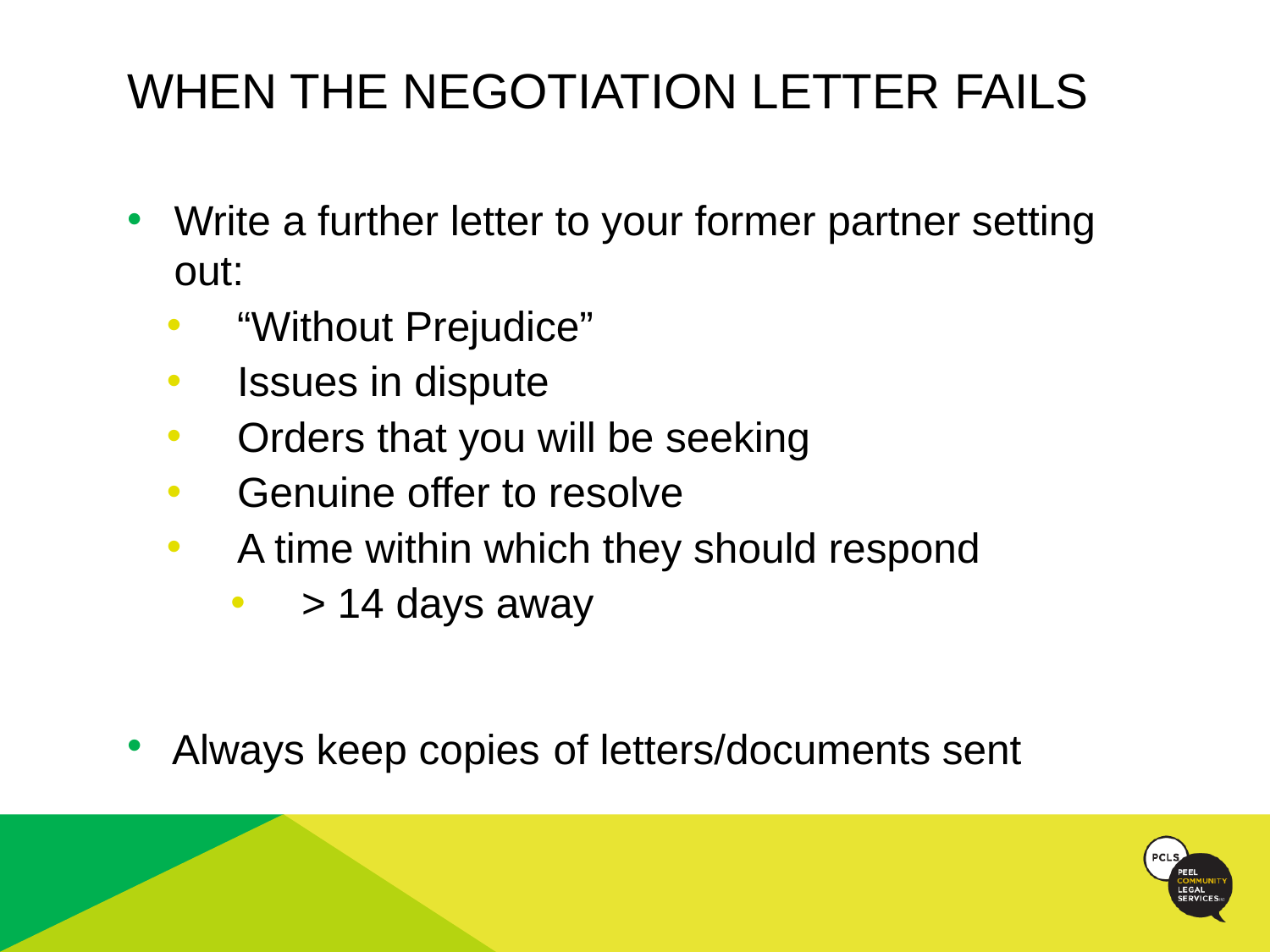

# When the negotiation letter fails

Write a further letter to your former partner setting out:
“Without Prejudice”
Issues in dispute
Orders that you will be seeking
Genuine offer to resolve
A time within which they should respond
> 14 days away

Always keep copies of letters/documents sent